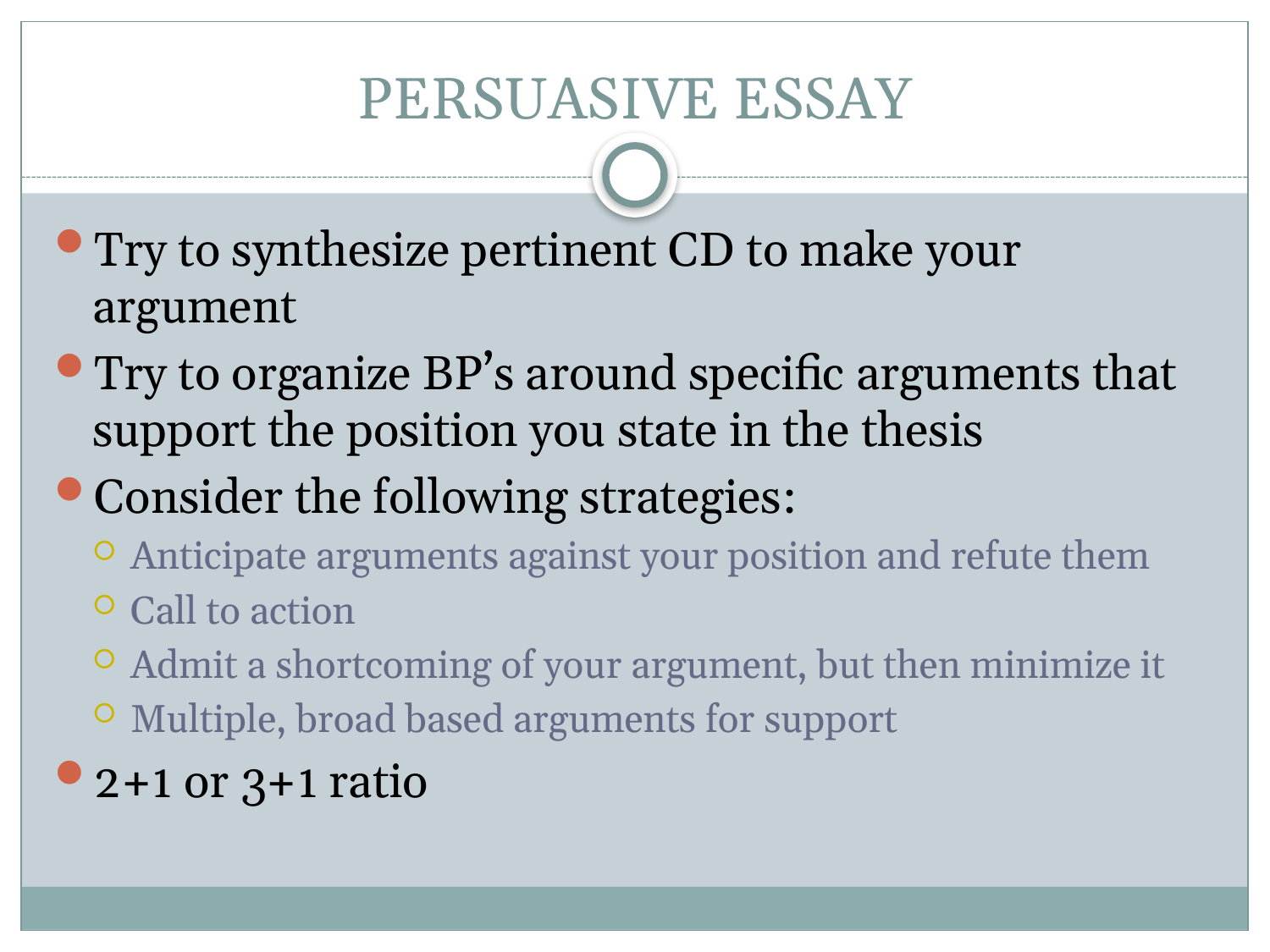

# PERSUASIVE ESSAY
Try to synthesize pertinent CD to make your argument
Try to organize BP’s around specific arguments that support the position you state in the thesis
Consider the following strategies:
Anticipate arguments against your position and refute them
Call to action
Admit a shortcoming of your argument, but then minimize it
Multiple, broad based arguments for support
2+1 or 3+1 ratio